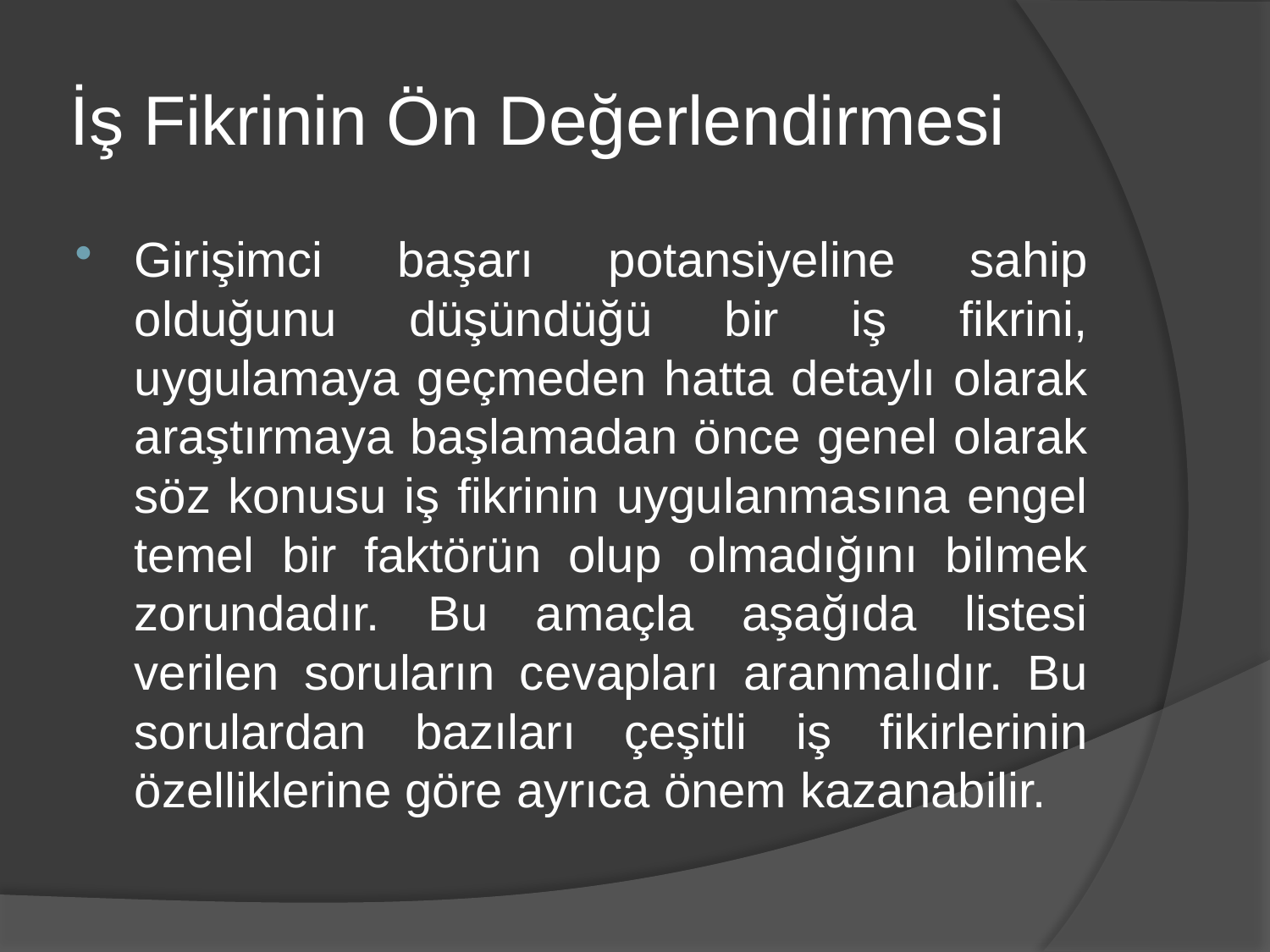

# İş Fikrinin Ön Değerlendirmesi
Girişimci başarı potansiyeline sahip olduğunu düşündüğü bir iş fikrini, uygulamaya geçmeden hatta detaylı olarak araştırmaya başlamadan önce genel olarak söz konusu iş fikrinin uygulanmasına engel temel bir faktörün olup olmadığını bilmek zorundadır. Bu amaçla aşağıda listesi verilen soruların cevapları aranmalıdır. Bu sorulardan bazıları çeşitli iş fikirlerinin özelliklerine göre ayrıca önem kazanabilir.